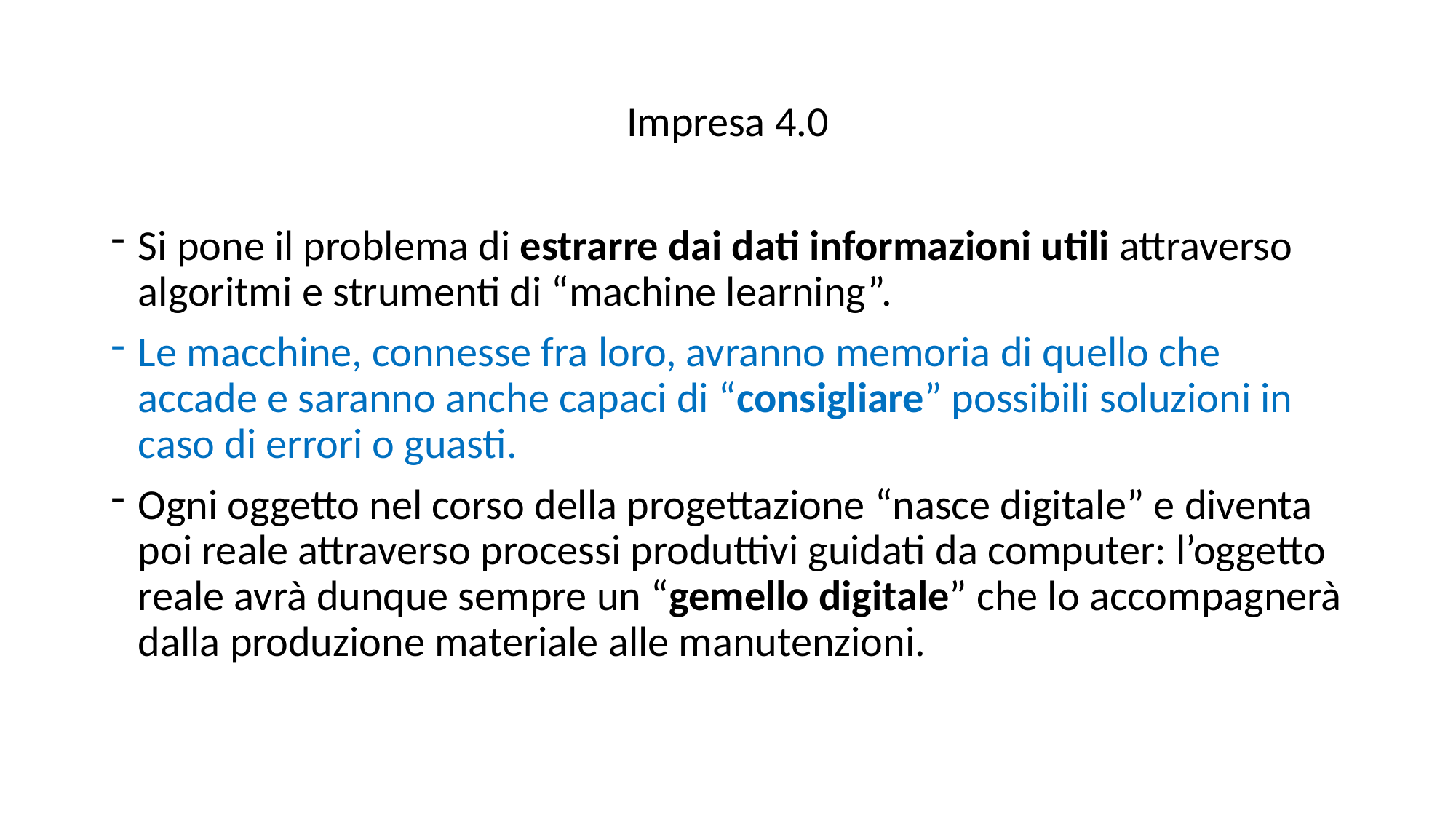

# Impresa 4.0
Si pone il problema di estrarre dai dati informazioni utili attraverso algoritmi e strumenti di “machine learning”.
Le macchine, connesse fra loro, avranno memoria di quello che accade e saranno anche capaci di “consigliare” possibili soluzioni in caso di errori o guasti.
Ogni oggetto nel corso della progettazione “nasce digitale” e diventa poi reale attraverso processi produttivi guidati da computer: l’oggetto reale avrà dunque sempre un “gemello digitale” che lo accompagnerà dalla produzione materiale alle manutenzioni.